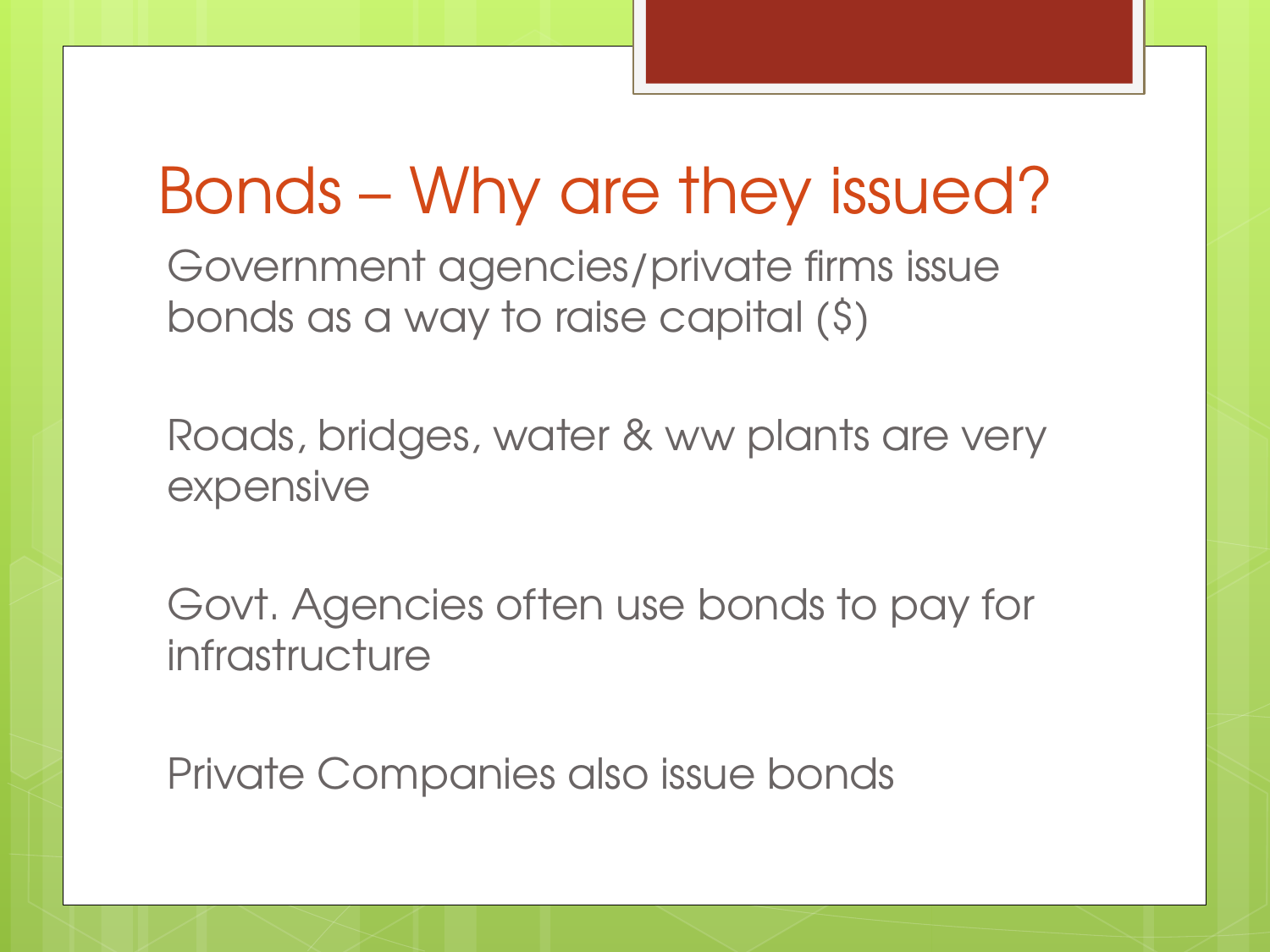

# Bonds – Why are they issued?
Government agencies/private firms issue bonds as a way to raise capital ($)

Roads, bridges, water & ww plants are very expensive

Govt. Agencies often use bonds to pay for infrastructure

Private Companies also issue bonds